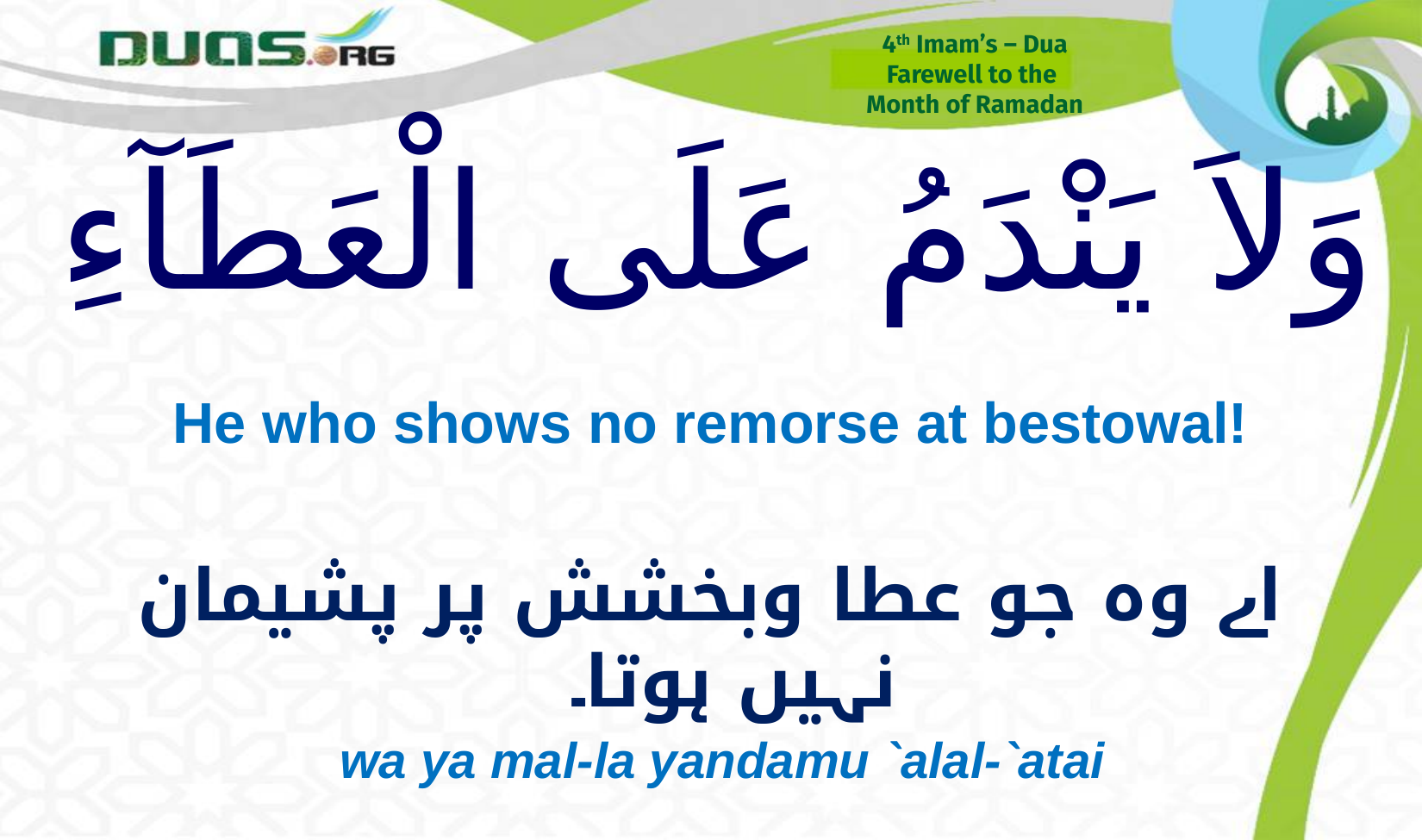

4th Imam’s – Dua
Farewell to the
Month of Ramadan

# وَلاَ يَنْدَمُ عَلَى الْعَطَآءِ
He who shows no remorse at bestowal!

اے وہ جو عطا وبخشش پر پشیمان نہیں ہوتا۔

wa ya mal-la yandamu `alal-`atai